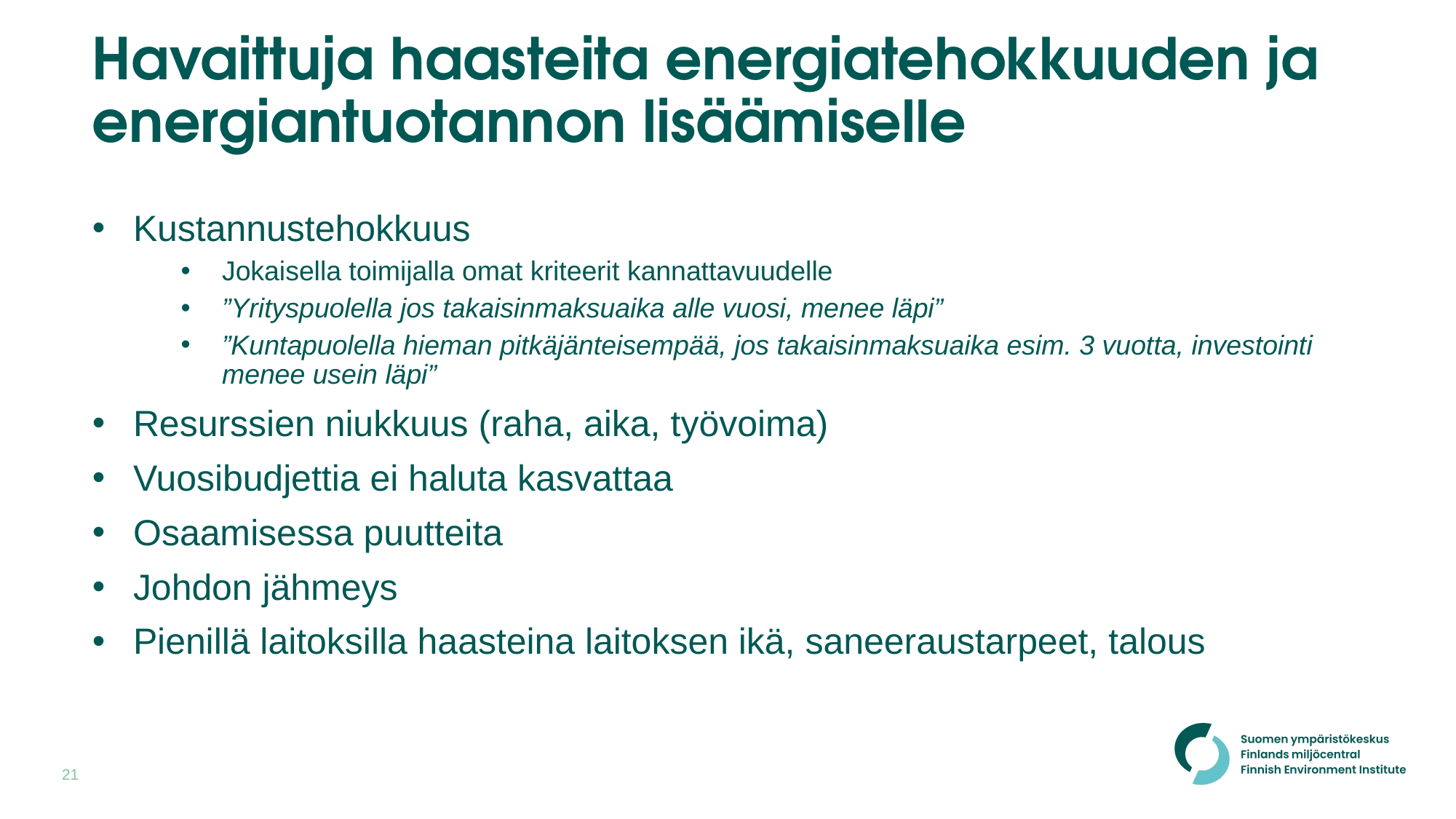

# Havaittuja haasteita energiatehokkuuden ja energiantuotannon lisäämiselle
Kustannustehokkuus
Jokaisella toimijalla omat kriteerit kannattavuudelle
”Yrityspuolella jos takaisinmaksuaika alle vuosi, menee läpi”
”Kuntapuolella hieman pitkäjänteisempää, jos takaisinmaksuaika esim. 3 vuotta, investointi menee usein läpi”
Resurssien niukkuus (raha, aika, työvoima)
Vuosibudjettia ei haluta kasvattaa
Osaamisessa puutteita
Johdon jähmeys
Pienillä laitoksilla haasteina laitoksen ikä, saneeraustarpeet, talous